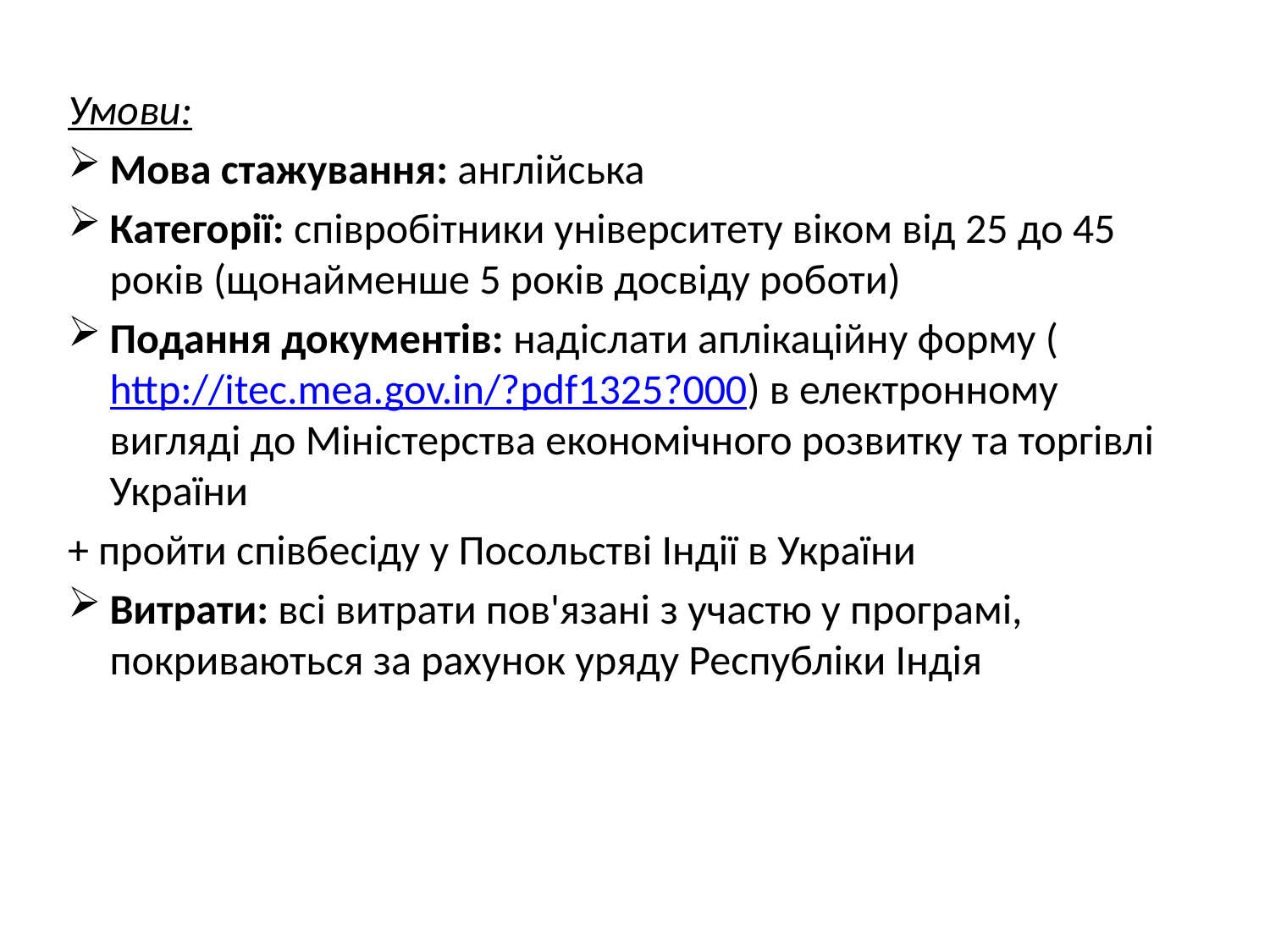

Умови:
Мова стажування: англійська
Категорії: співробітники університету віком від 25 до 45 років (щонайменше 5 років досвіду роботи)
Подання документів: надіслати аплікаційну форму (http://itec.mea.gov.in/?pdf1325?000) в електронному вигляді до Міністерства економічного розвитку та торгівлі України
+ пройти співбесіду у Посольстві Індії в України
Витрати: всі витрати пов'язані з участю у програмі, покриваються за рахунок уряду Республіки Індія